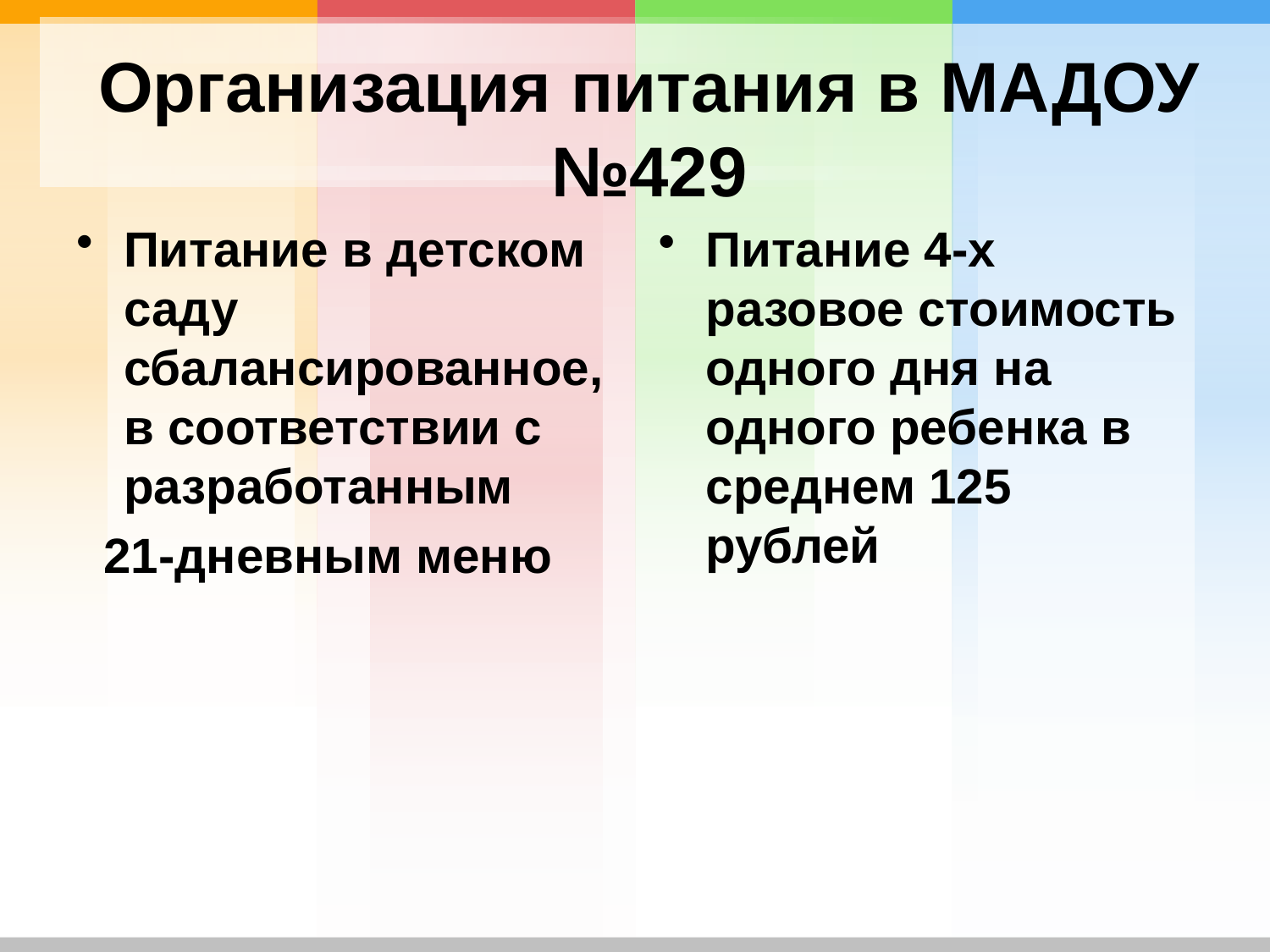

# Организация питания в МАДОУ №429
Питание в детском саду сбалансированное, в соответствии с  разработанным
  21-дневным меню
Питание 4-х разовое стоимость одного дня на одного ребенка в среднем 125 рублей